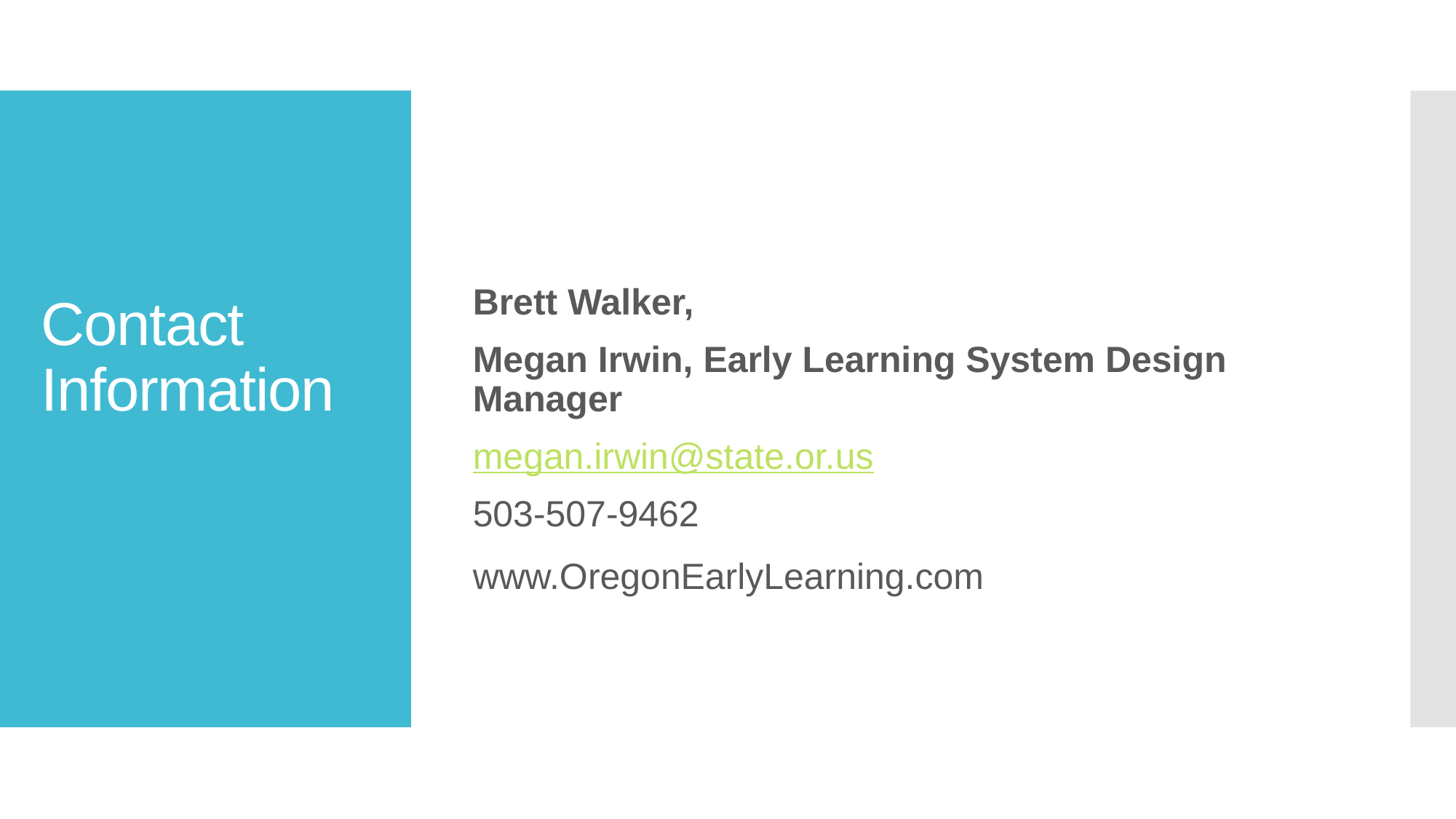

Brett Walker,
Megan Irwin, Early Learning System Design Manager
megan.irwin@state.or.us
503-507-9462
www.OregonEarlyLearning.com
Contact Information